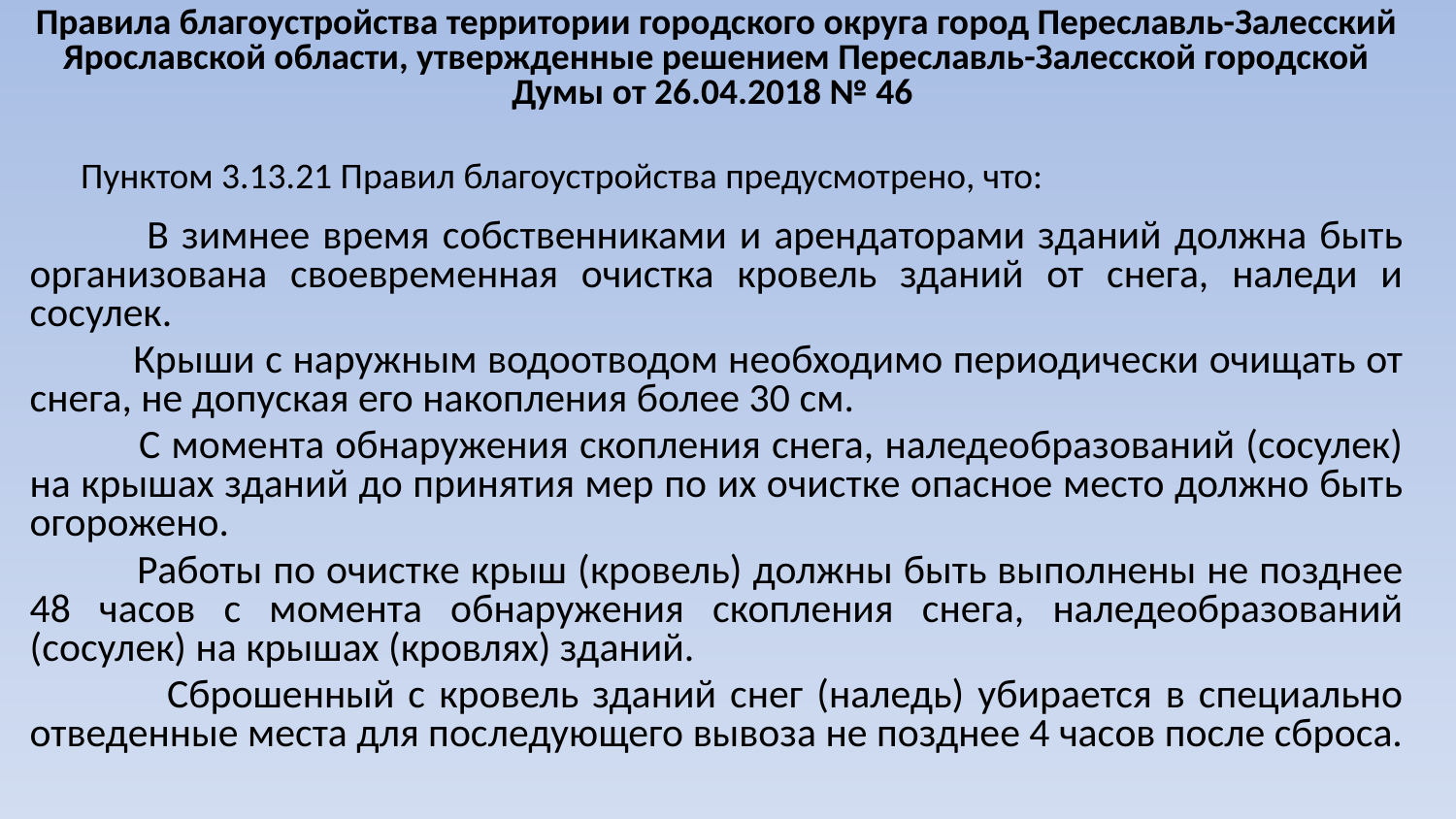

Правила благоустройства территории городского округа город Переславль-Залесский Ярославской области, утвержденные решением Переславль-Залесской городской Думы от 26.04.2018 № 46

       Пунктом 3.13.21 Правил благоустройства предусмотрено, что:

          В зимнее время собственниками и арендаторами зданий должна быть организована своевременная очистка кровель зданий от снега, наледи и сосулек.
          Крыши с наружным водоотводом необходимо периодически очищать от снега, не допуская его накопления более 30 см.
          С момента обнаружения скопления снега, наледеобразований (сосулек) на крышах зданий до принятия мер по их очистке опасное место должно быть огорожено.
          Работы по очистке крыш (кровель) должны быть выполнены не позднее 48 часов с момента обнаружения скопления снега, наледеобразований (сосулек) на крышах (кровлях) зданий.
          Сброшенный с кровель зданий снег (наледь) убирается в специально отведенные места для последующего вывоза не позднее 4 часов после сброса.